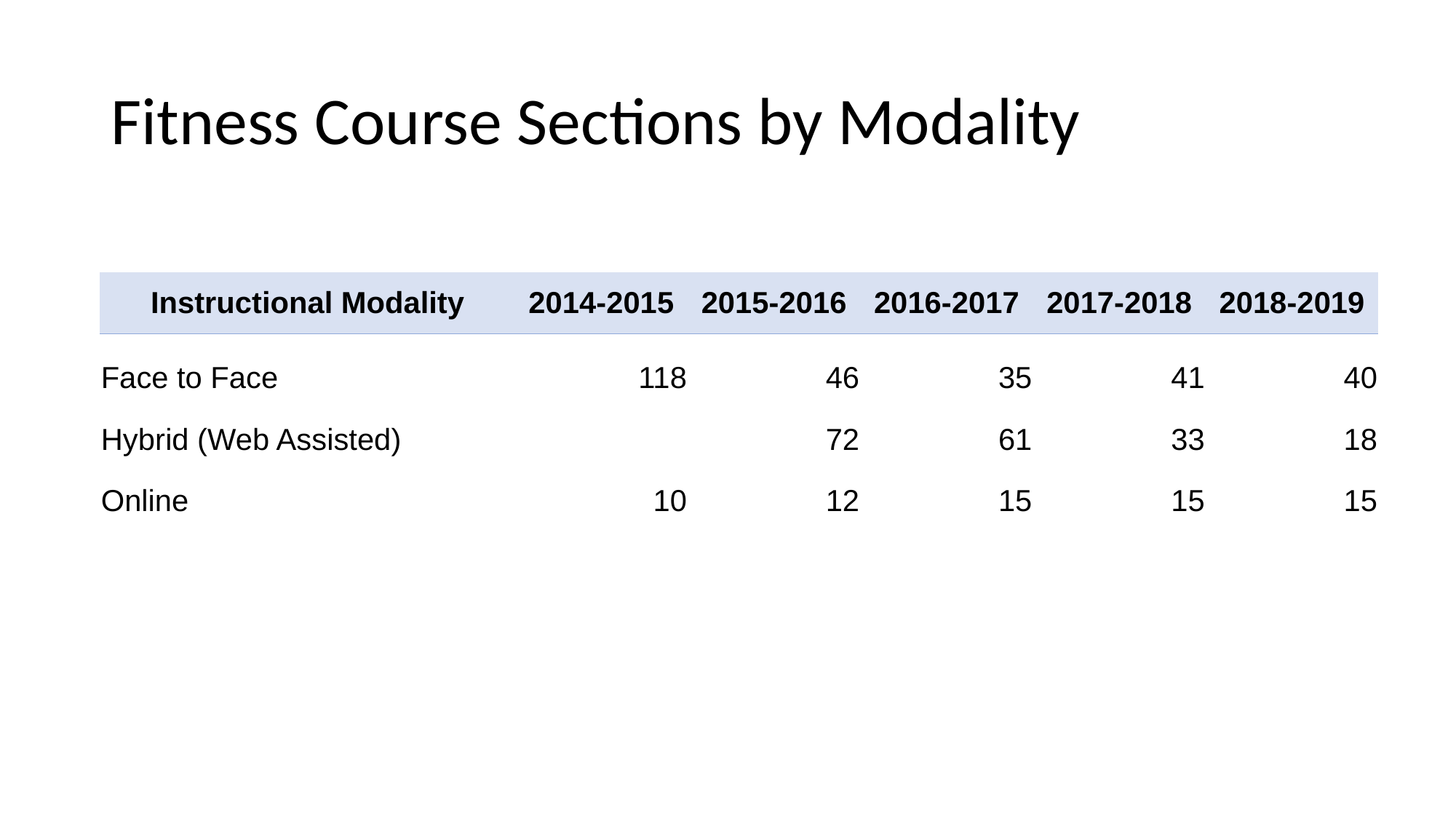

# Fitness Course Sections by Modality
| Instructional Modality | 2014-2015 | 2015-2016 | 2016-2017 | 2017-2018 | 2018-2019 |
| --- | --- | --- | --- | --- | --- |
| Face to Face | 118 | 46 | 35 | 41 | 40 |
| Hybrid (Web Assisted) |  | 72 | 61 | 33 | 18 |
| Online | 10 | 12 | 15 | 15 | 15 |